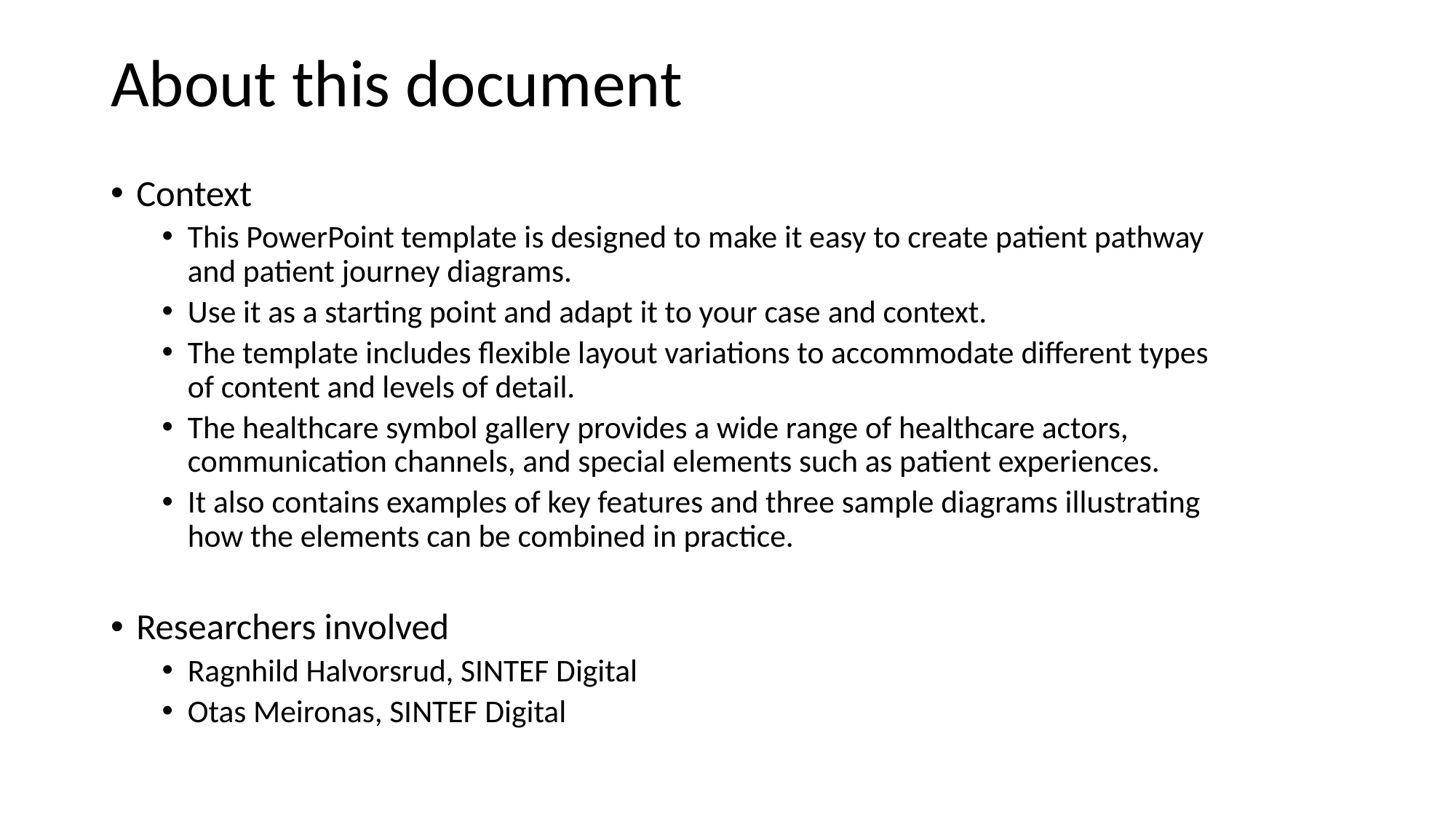

About this document
Context
This PowerPoint template is designed to make it easy to create patient pathway and patient journey diagrams.
Use it as a starting point and adapt it to your case and context.
The template includes flexible layout variations to accommodate different types of content and levels of detail.
The healthcare symbol gallery provides a wide range of healthcare actors, communication channels, and special elements such as patient experiences.
It also contains examples of key features and three sample diagrams illustrating how the elements can be combined in practice.

Researchers involved
Ragnhild Halvorsrud, SINTEF Digital
Otas Meironas, SINTEF Digital